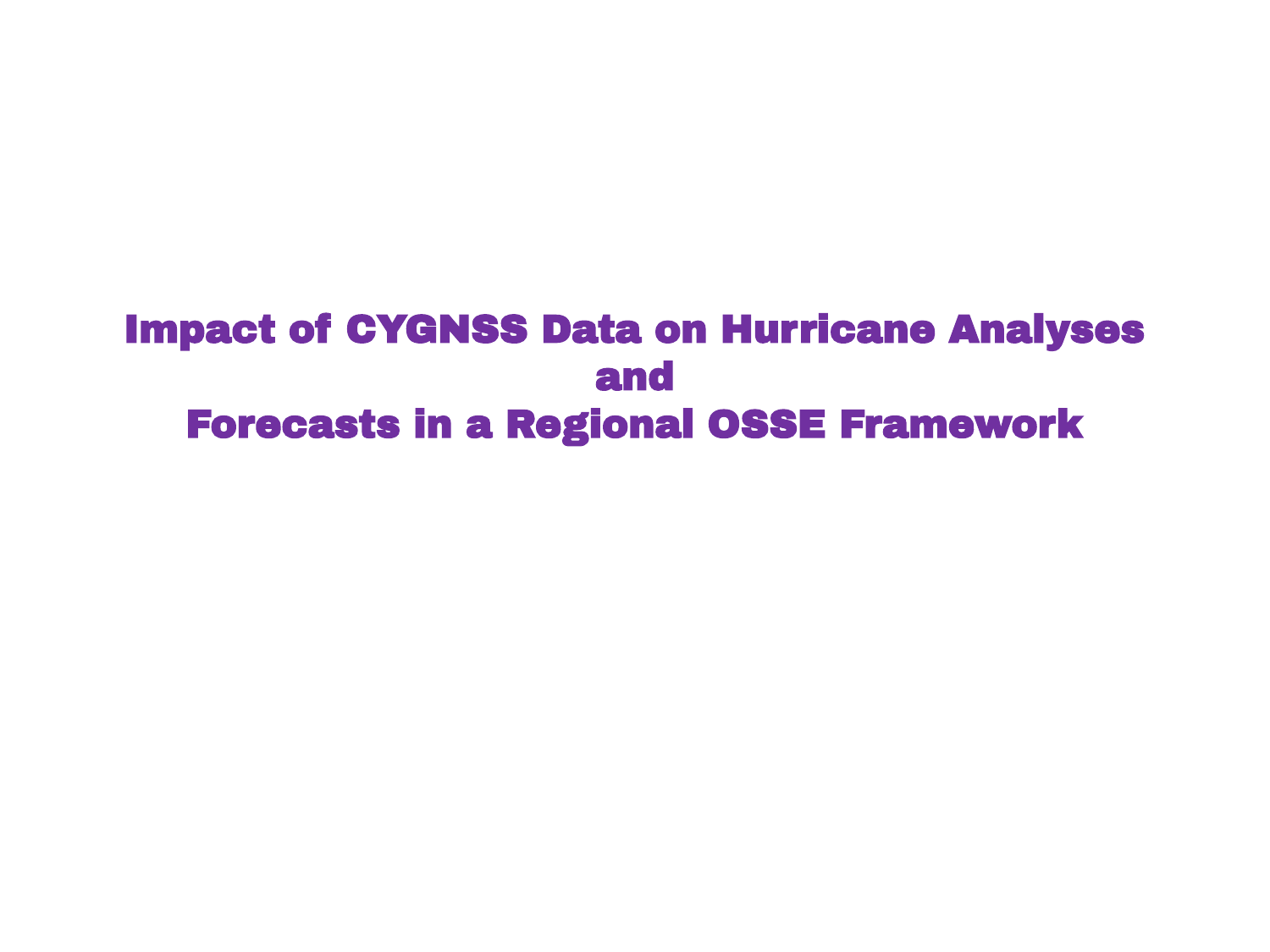

# Impact of CYGNSS Data on Hurricane Analyses and Forecasts in a Regional OSSE Framework